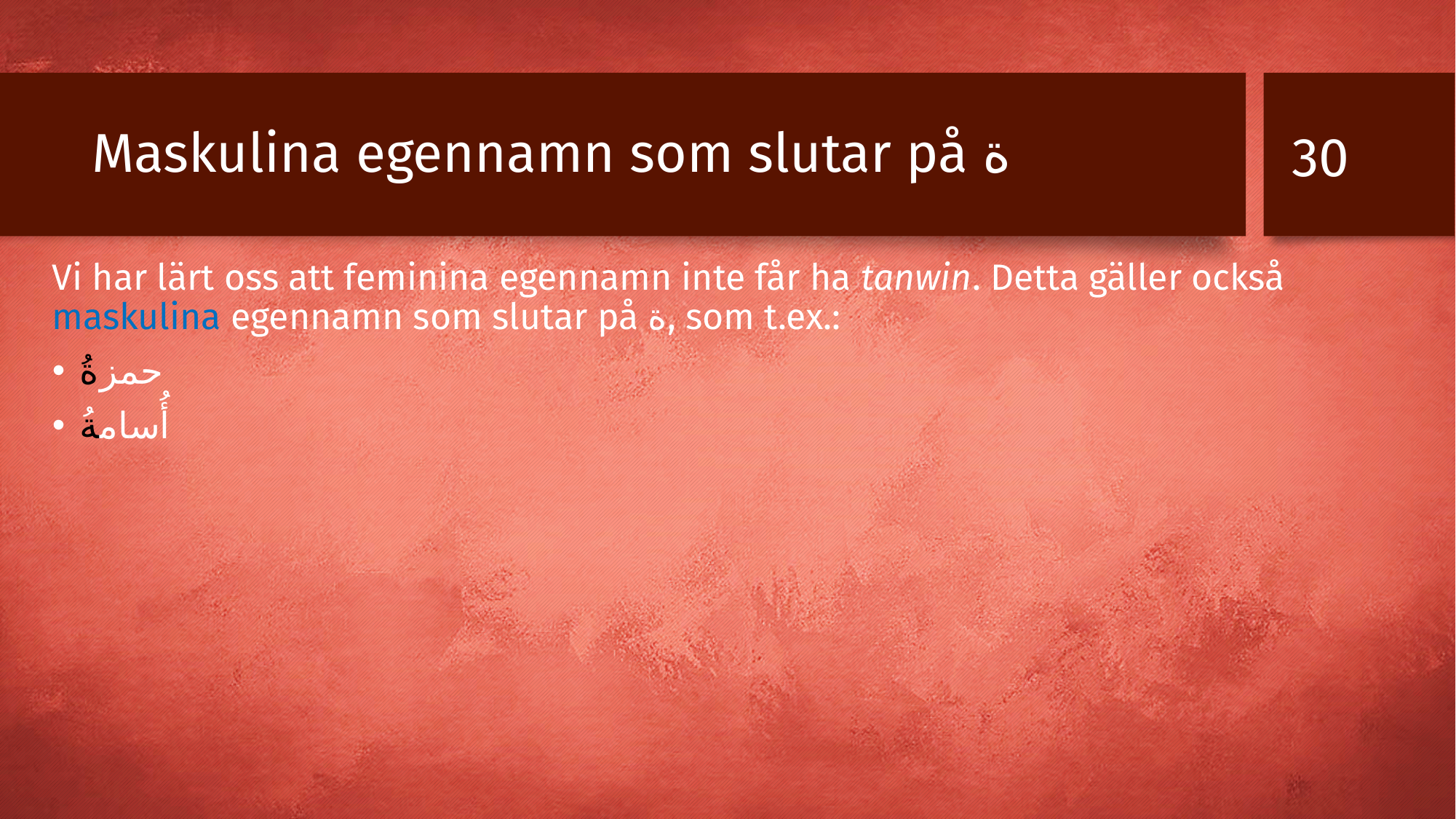

30
# Maskulina egennamn som slutar på ة
Vi har lärt oss att feminina egennamn inte får ha tanwin. Detta gäller också maskulina egennamn som slutar på ة, som t.ex.:
حمزةُ
أُسامةُ